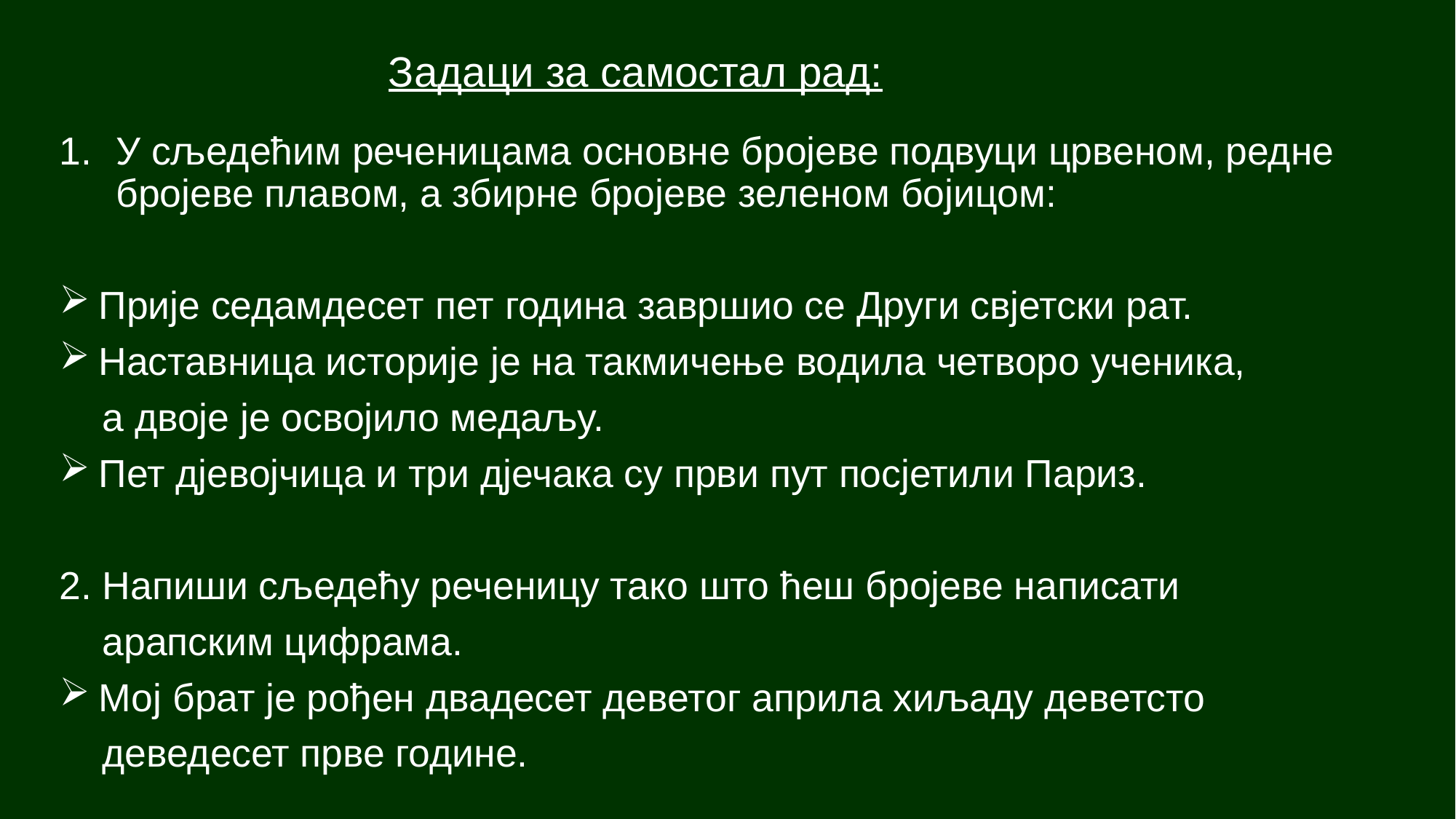

# Задаци за самостал рад:
У сљедећим реченицама основне бројеве подвуци црвеном, редне бројеве плавом, а збирне бројеве зеленом бојицом:

 Прије седамдесет пет година завршио се Други свјетски рат.
 Наставница историје је на такмичење водила четворо ученика,
    а двоје је освојило медаљу.
 Пет дјевојчица и три дјечака су први пут посјетили Париз.

2. Напиши сљедећу реченицу тако што ћеш бројеве написати
    арапским цифрама.
 Мој брат је рођен двадесет деветог априла хиљаду деветсто
    деведесет прве године.